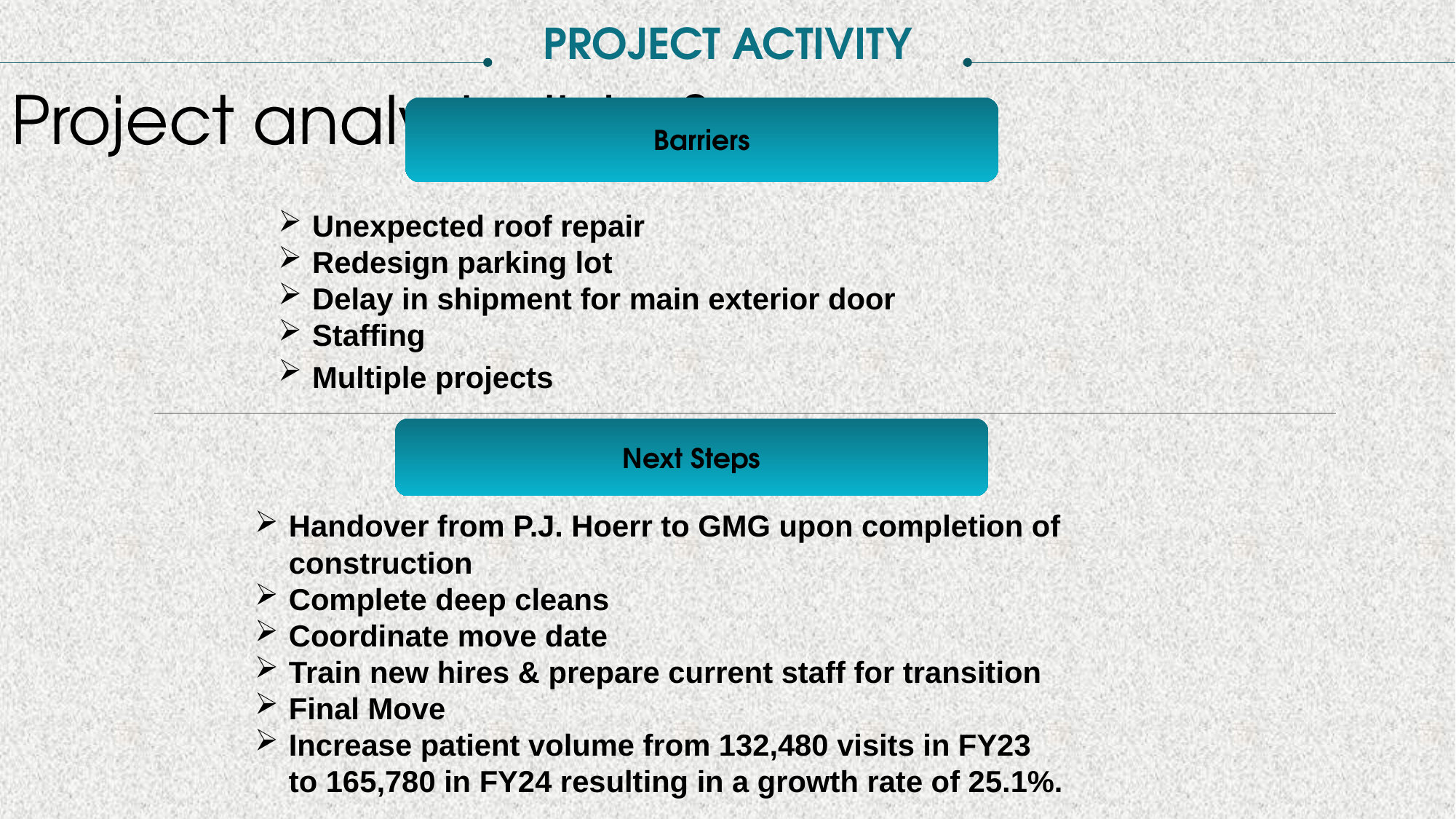

PROJECT ACTIVITY
Project analysis slide 8
Barriers
Unexpected roof repair
Redesign parking lot
Delay in shipment for main exterior door
Staffing
Multiple projects
Next Steps
Handover from P.J. Hoerr to GMG upon completion of construction
Complete deep cleans
Coordinate move date
Train new hires & prepare current staff for transition
Final Move
Increase patient volume from 132,480 visits in FY23 to 165,780 in FY24 resulting in a growth rate of 25.1%.